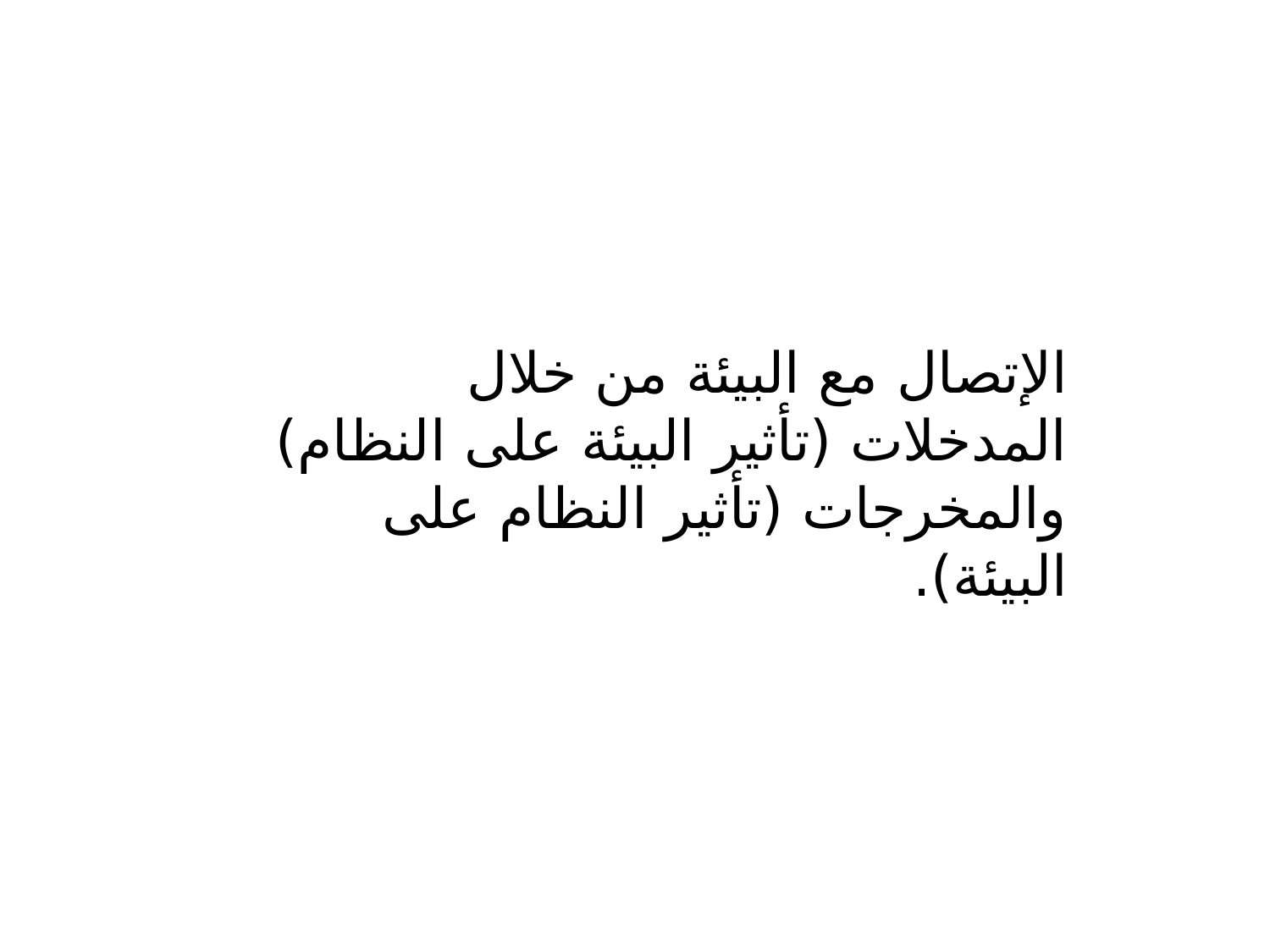

الإتصال مع البيئة من خلال المدخلات (تأثير البيئة على النظام) والمخرجات (تأثير النظام على البيئة).